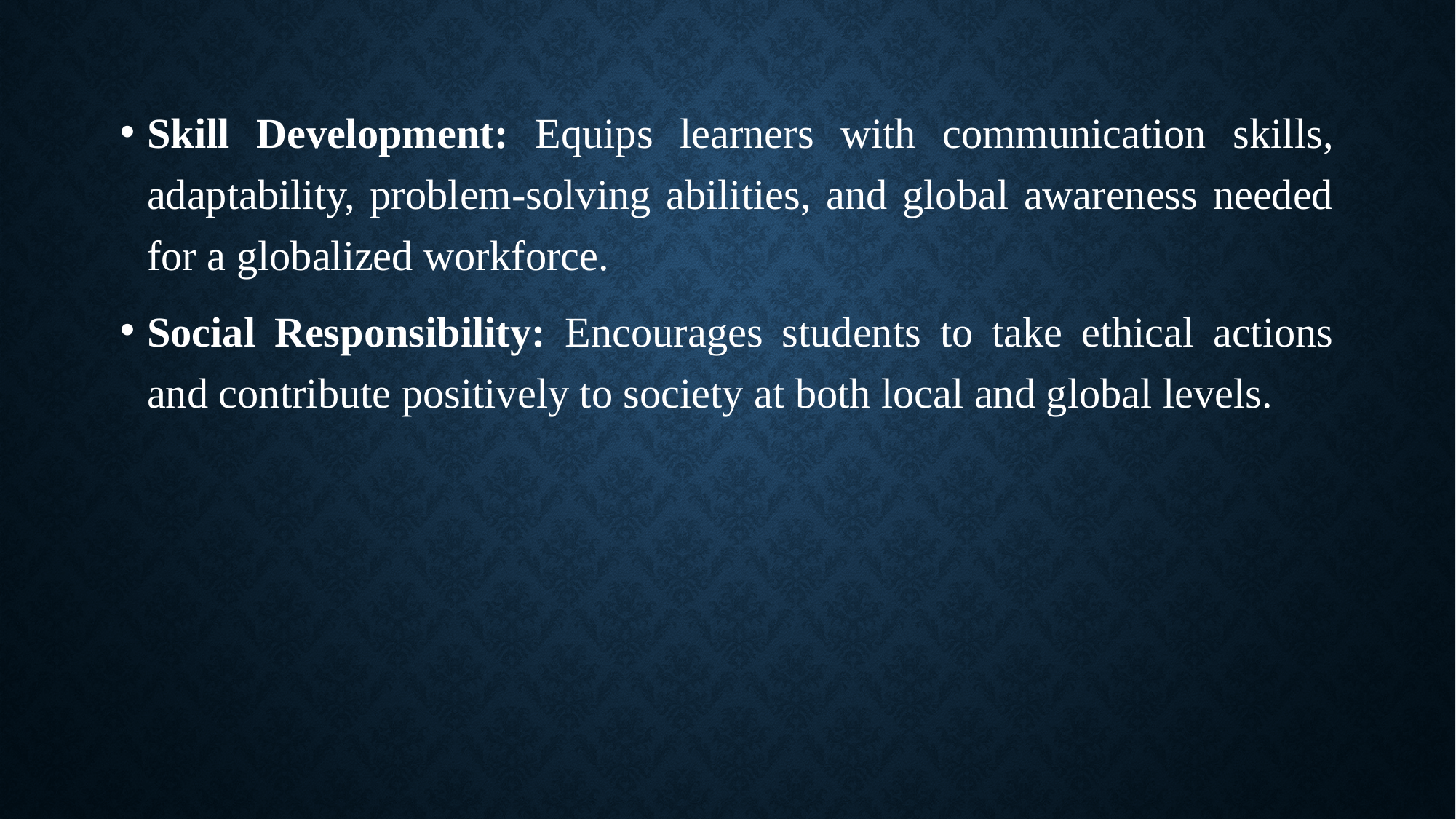

Skill Development: Equips learners with communication skills, adaptability, problem-solving abilities, and global awareness needed for a globalized workforce.
Social Responsibility: Encourages students to take ethical actions and contribute positively to society at both local and global levels.